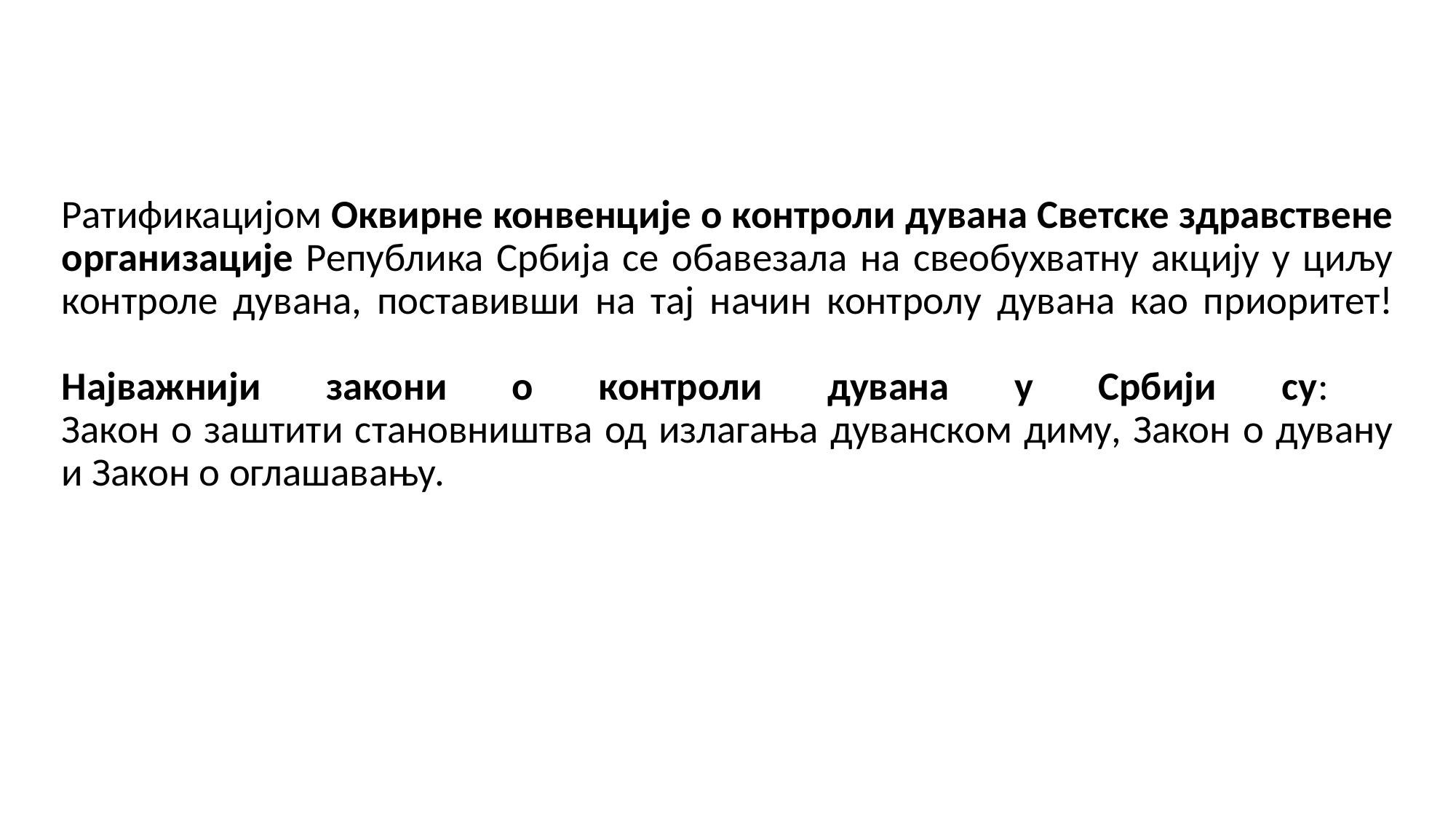

# Ратификацијом Оквирне конвенције о контроли дувана Светске здравствене организације Република Србија се обавезала на свеобухватну акцију у циљу контроле дувана, поставивши на тај начин контролу дувана као приоритет! Најважнији закони о контроли дувана у Србији су: Закон о заштити становништва од излагања дуванском диму, Закон о дувану и Закон о оглашавању.